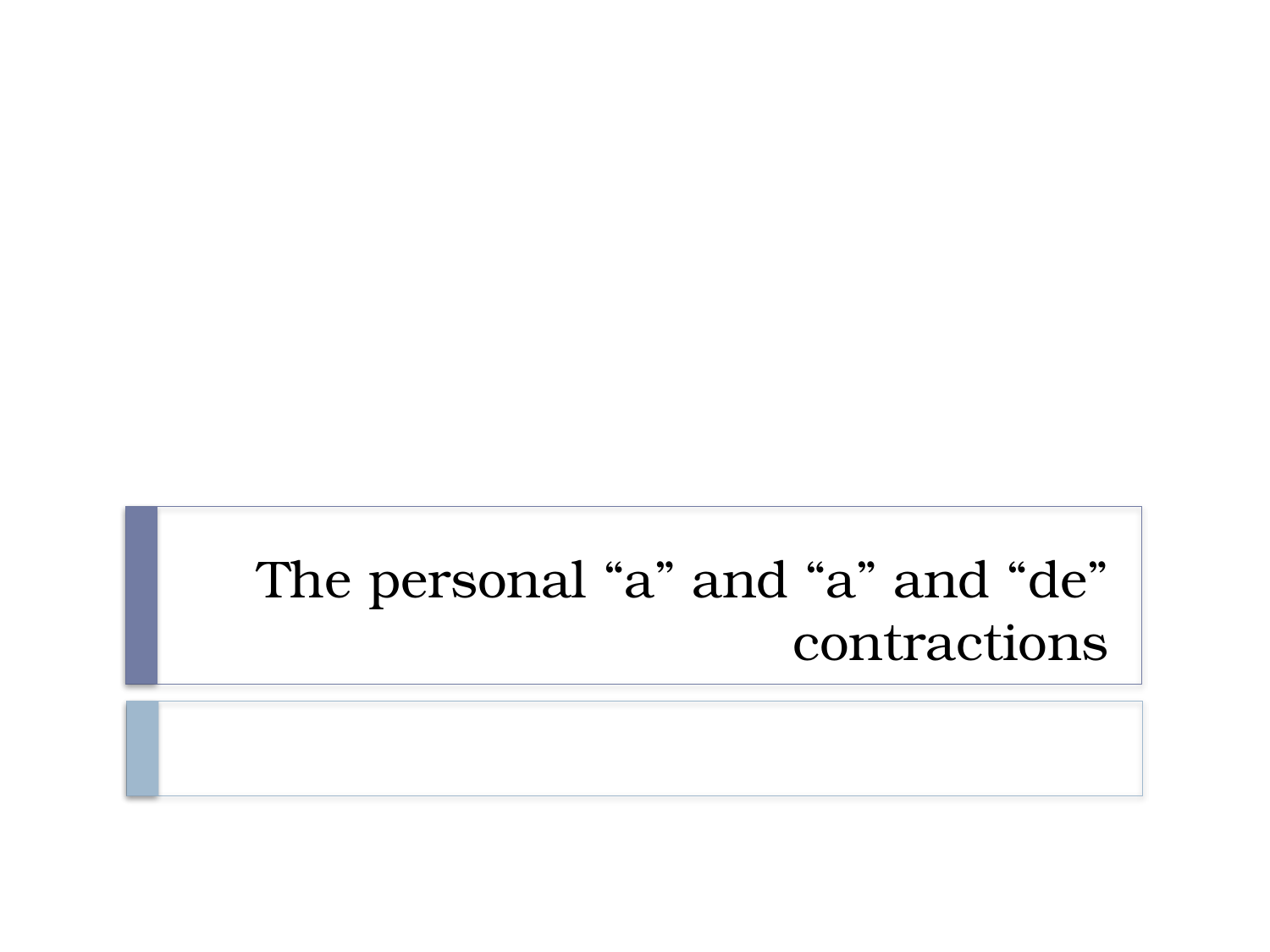

# The personal “a” and “a” and “de” contractions